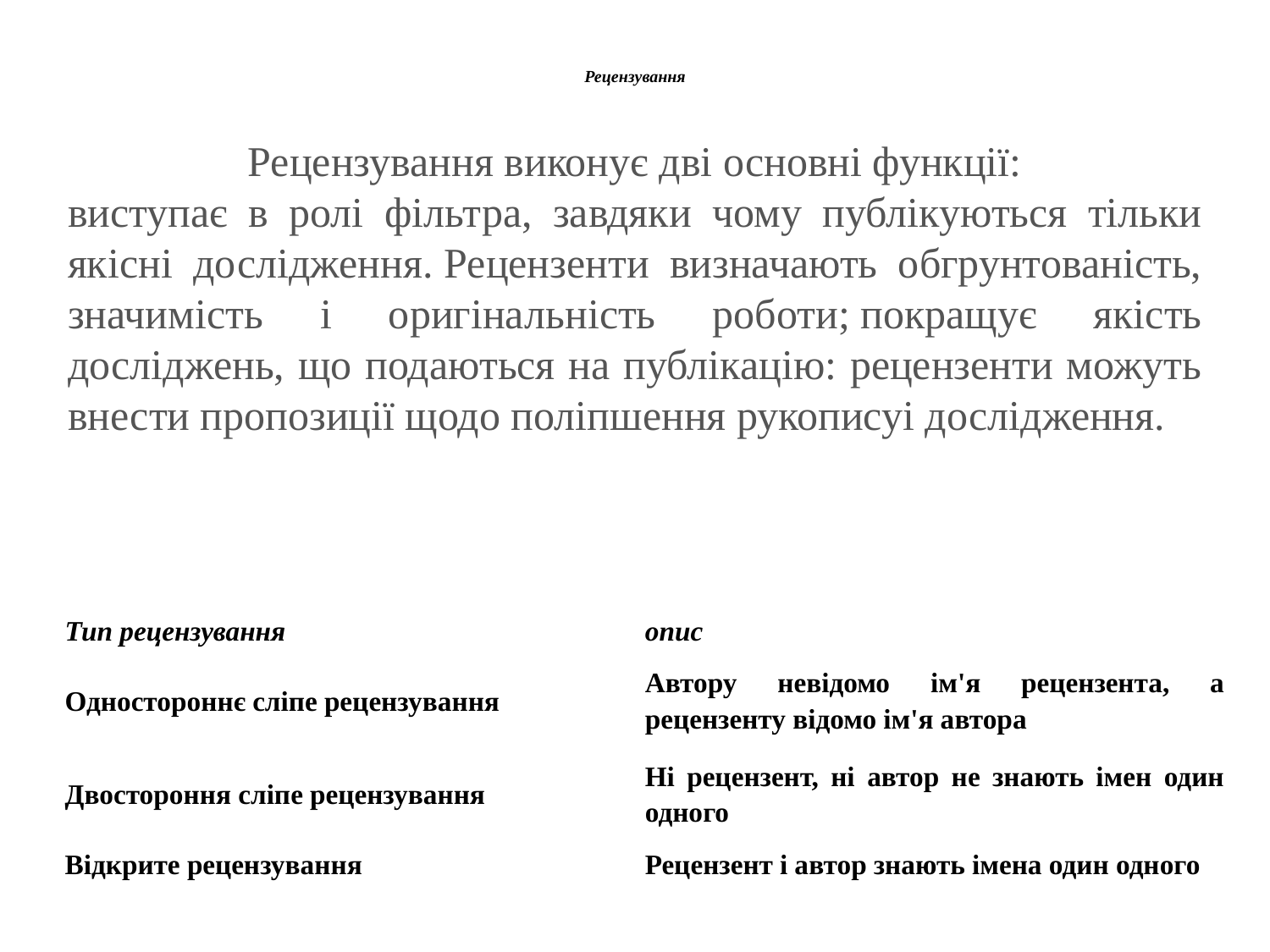

# Рецензування

Рецензування виконує дві основні функції:
виступає в ролі фільтра, завдяки чому публікуються тільки якісні дослідження. Рецензенти визначають обгрунтованість, значимість і оригінальність роботи; покращує якість досліджень, що подаються на публікацію: рецензенти можуть внести пропозиції щодо поліпшення рукописуі дослідження.
| Тип рецензування | опис |
| --- | --- |
| Одностороннє сліпе рецензування | Автору невідомо ім'я рецензента, а рецензенту відомо ім'я автора |
| Двостороння сліпе рецензування | Ні рецензент, ні автор не знають імен один одного |
| Відкрите рецензування | Рецензент і автор знають імена один одного |